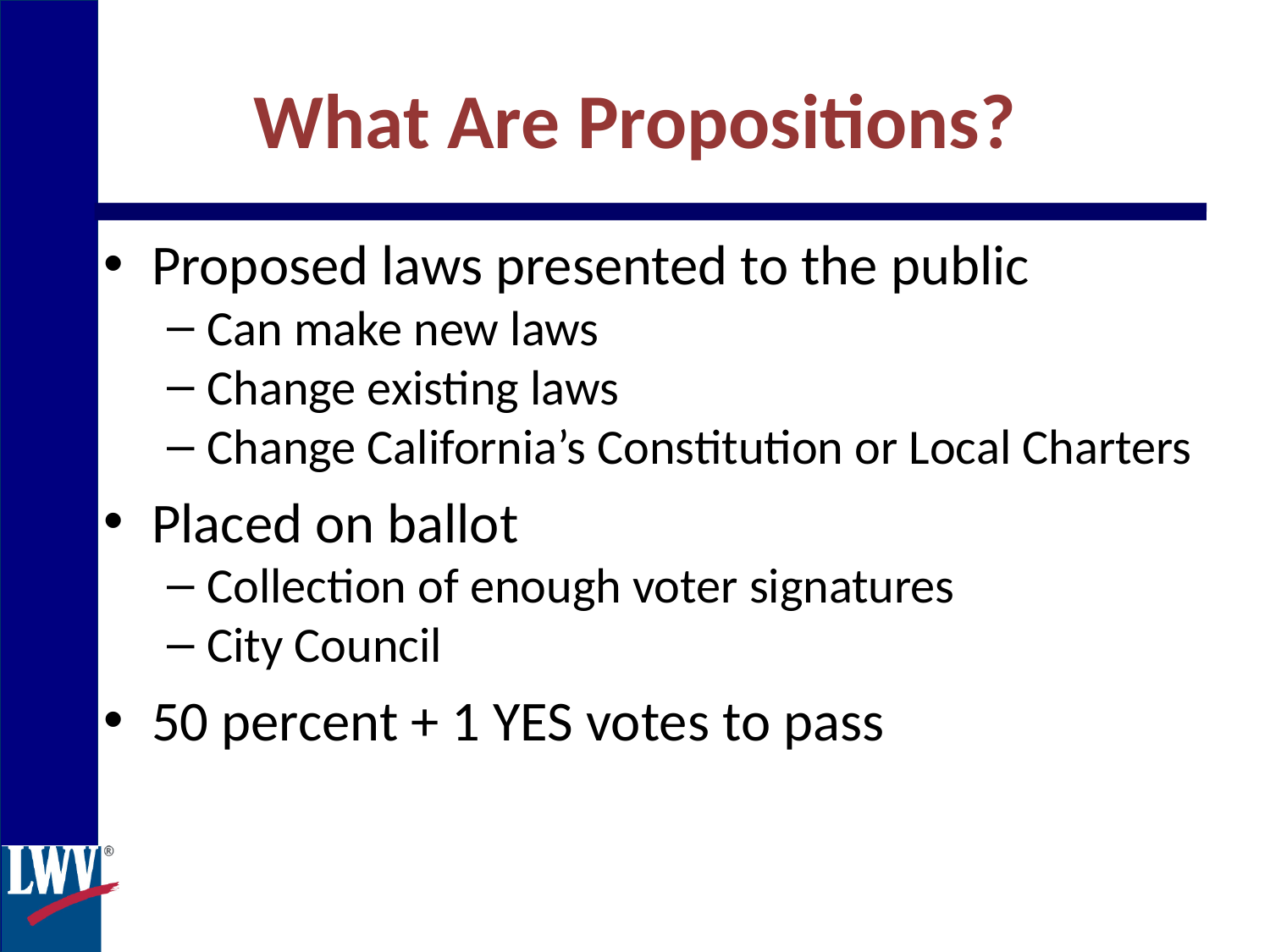

What Are Propositions?
Proposed laws presented to the public
Can make new laws
Change existing laws
Change California’s Constitution or Local Charters
Placed on ballot
Collection of enough voter signatures
City Council
50 percent + 1 YES votes to pass